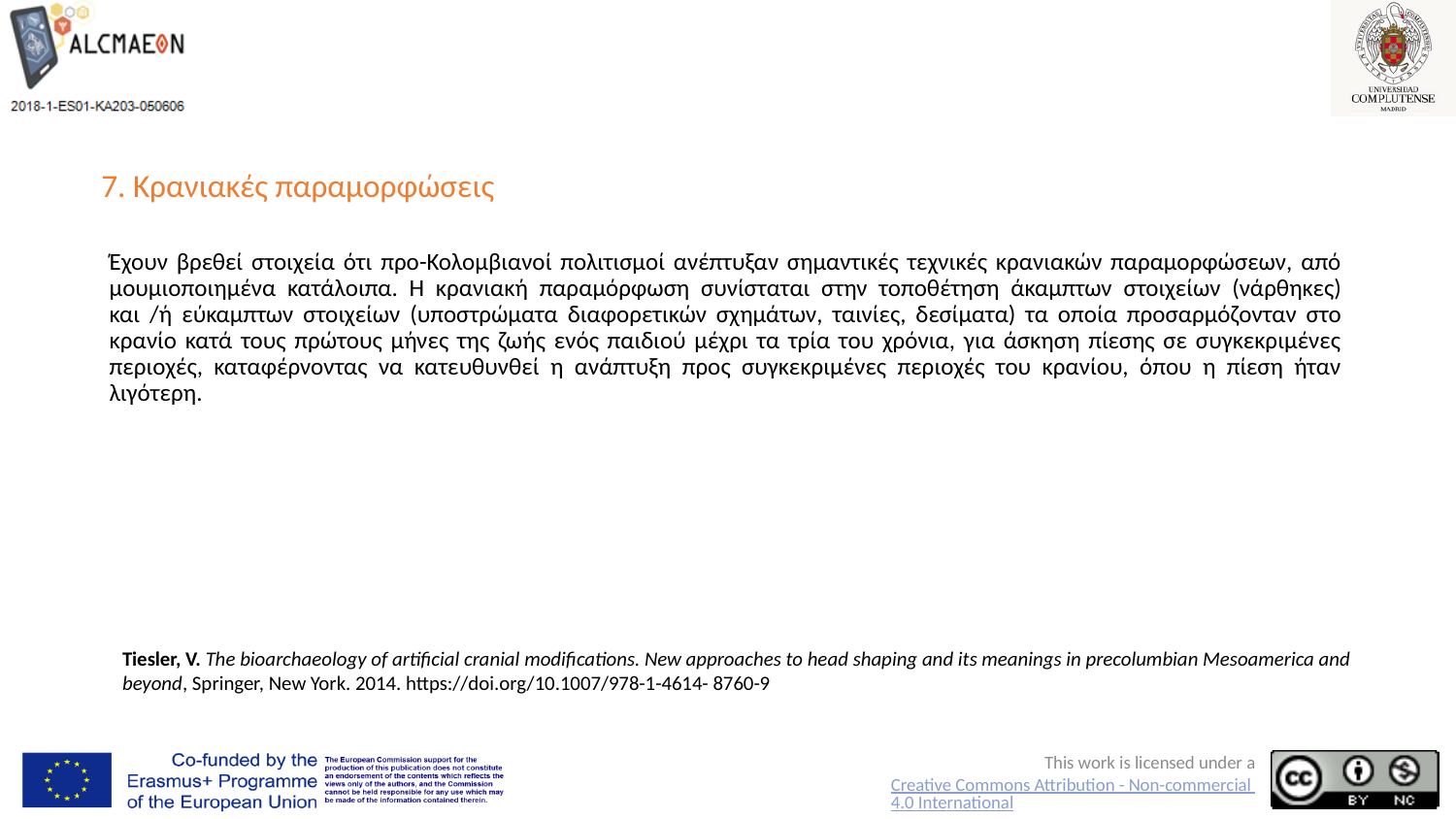

# 7. Κρανιακές παραμορφώσεις
Έχουν βρεθεί στοιχεία ότι προ-Κολομβιανοί πολιτισμοί ανέπτυξαν σημαντικές τεχνικές κρανιακών παραμορφώσεων, από μουμιοποιημένα κατάλοιπα. Η κρανιακή παραμόρφωση συνίσταται στην τοποθέτηση άκαμπτων στοιχείων (νάρθηκες) και /ή εύκαμπτων στοιχείων (υποστρώματα διαφορετικών σχημάτων, ταινίες, δεσίματα) τα οποία προσαρμόζονταν στο κρανίο κατά τους πρώτους μήνες της ζωής ενός παιδιού μέχρι τα τρία του χρόνια, για άσκηση πίεσης σε συγκεκριμένες περιοχές, καταφέρνοντας να κατευθυνθεί η ανάπτυξη προς συγκεκριμένες περιοχές του κρανίου, όπου η πίεση ήταν λιγότερη.
Tiesler, V. The bioarchaeology of artificial cranial modifications. New approaches to head shaping and its meanings in precolumbian Mesoamerica and beyond, Springer, New York. 2014. https://doi.org/10.1007/978-1-4614- 8760-9